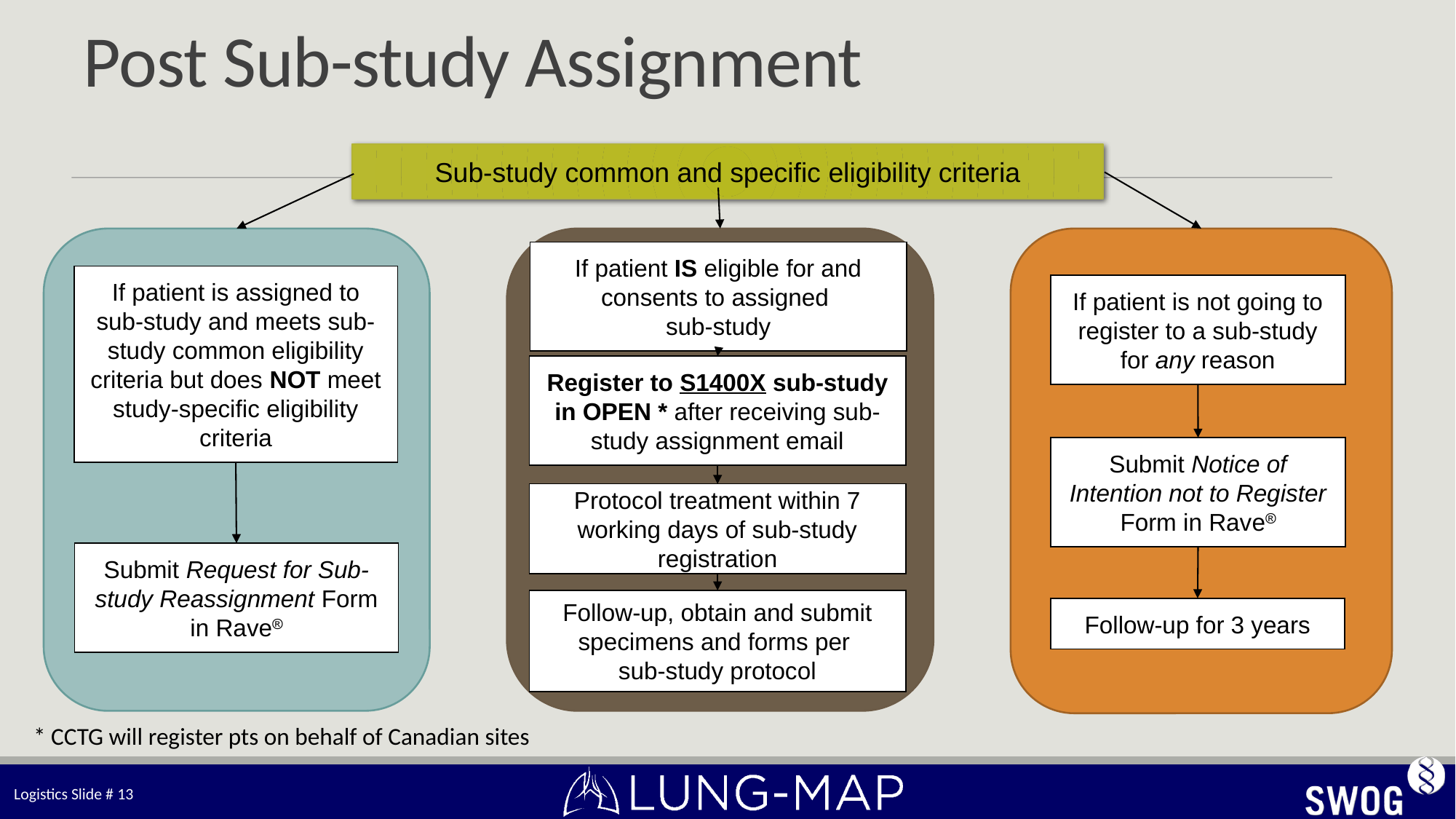

# Post Sub-study Assignment
Sub-study common and specific eligibility criteria

If patient is assigned to sub-study and meets sub-study common eligibility criteria but does NOT meet study-specific eligibility criteria
Submit Request for Sub-study Reassignment Form in Rave®

If patient IS eligible for and consents to assigned
sub-study
Register to S1400X sub-study in OPEN * after receiving sub-study assignment email
Protocol treatment within 7 working days of sub-study registration
Follow-up, obtain and submit specimens and forms per
sub-study protocol

If patient is not going to register to a sub-study for any reason
Submit Notice of Intention not to Register Form in Rave®
Follow-up for 3 years
* CCTG will register pts on behalf of Canadian sites
Logistics Slide # 13